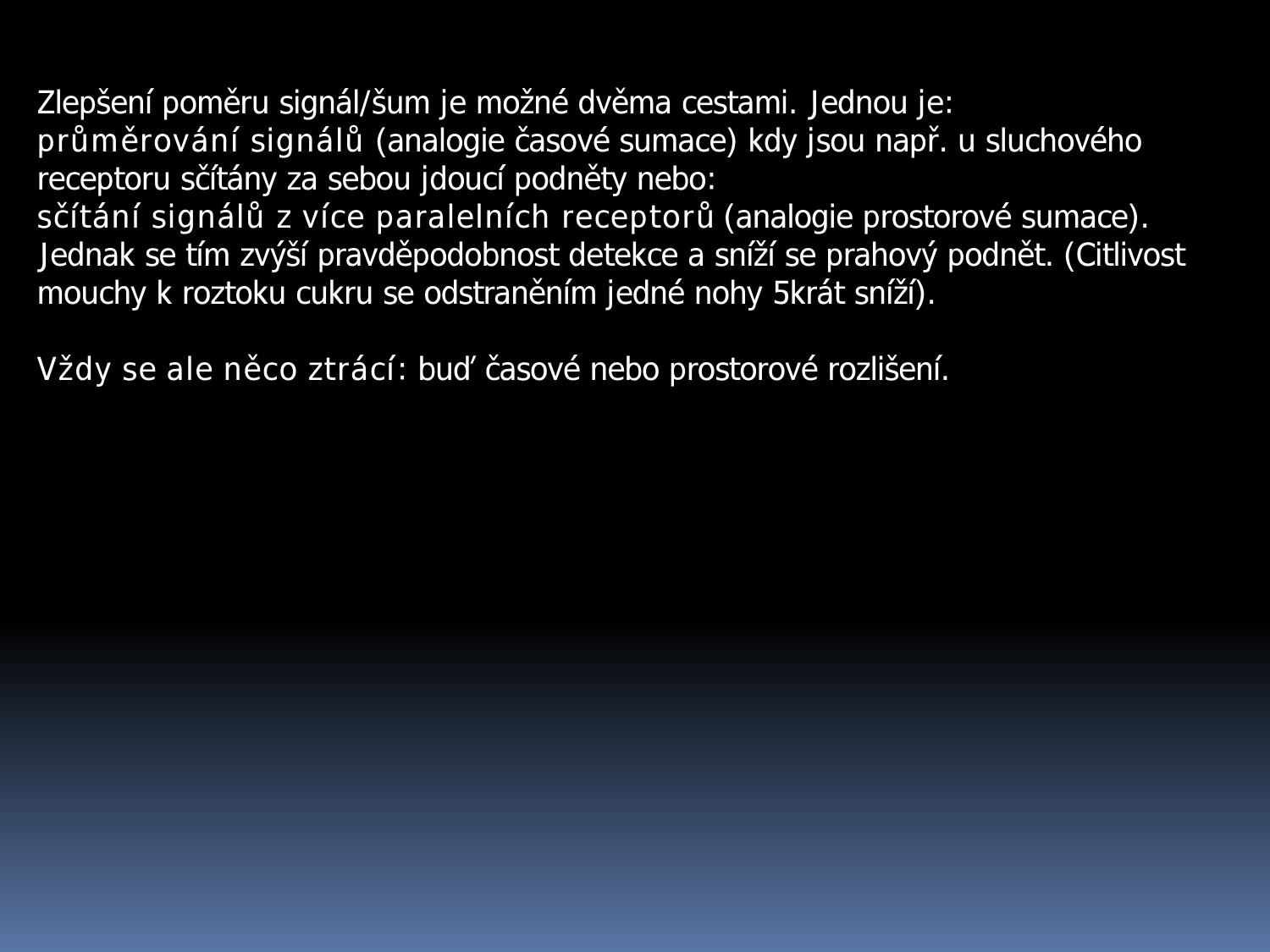

Zlepšení poměru signál/šum je možné dvěma cestami. Jednou je:
průměrování signálů (analogie časové sumace) kdy jsou např. u sluchového receptoru sčítány za sebou jdoucí podněty nebo:
sčítání signálů z více paralelních receptorů (analogie prostorové sumace). Jednak se tím zvýší pravděpodobnost de­tekce a sníží se prahový podnět. (Citlivost mouchy k roztoku cukru se odstraněním jedné nohy 5krát sníží).

Vždy se ale něco ztrácí: buď časové nebo prostorové rozlišení.